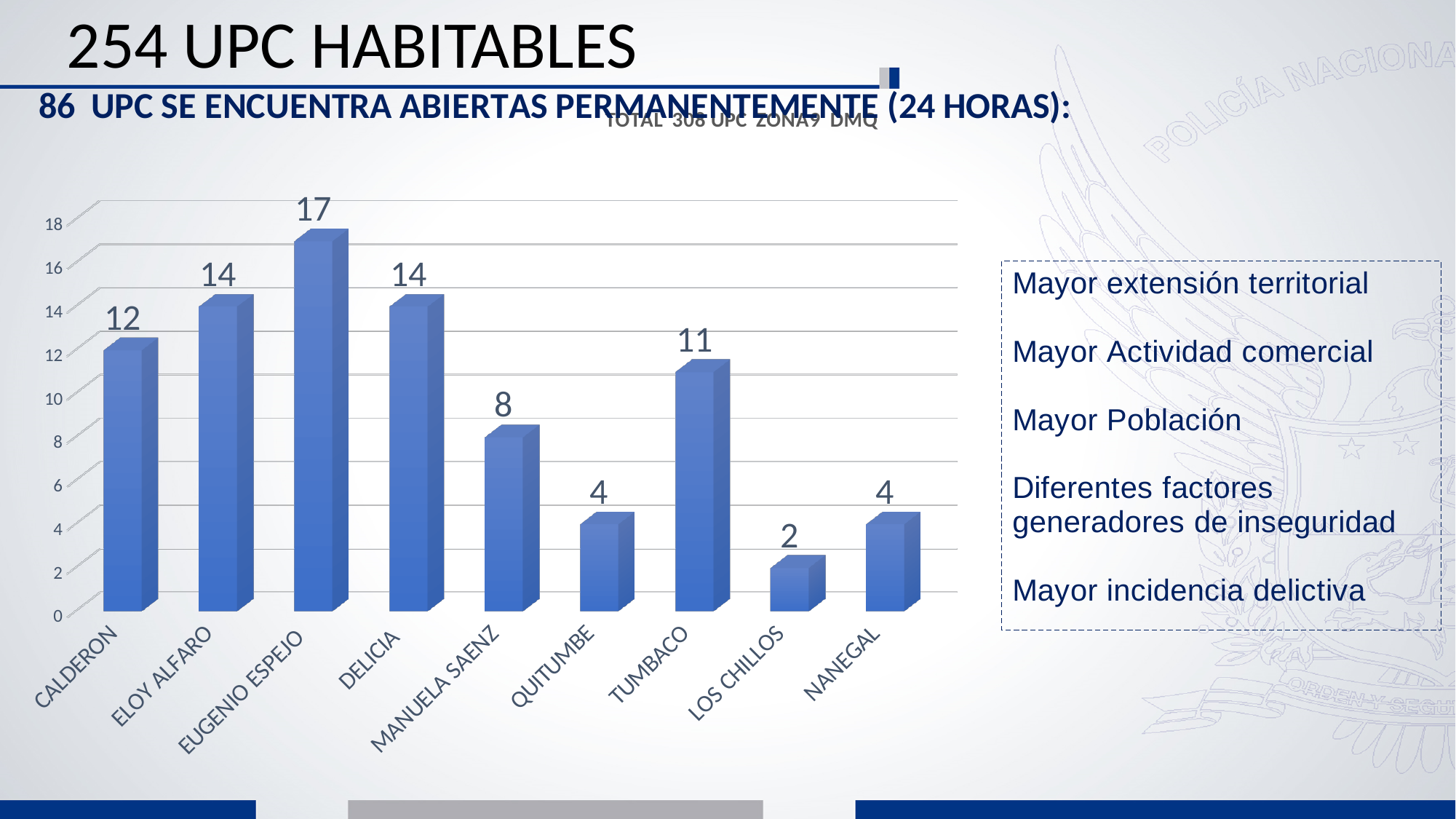

# 254 UPC HABITABLES

[unsupported chart]

[unsupported chart]